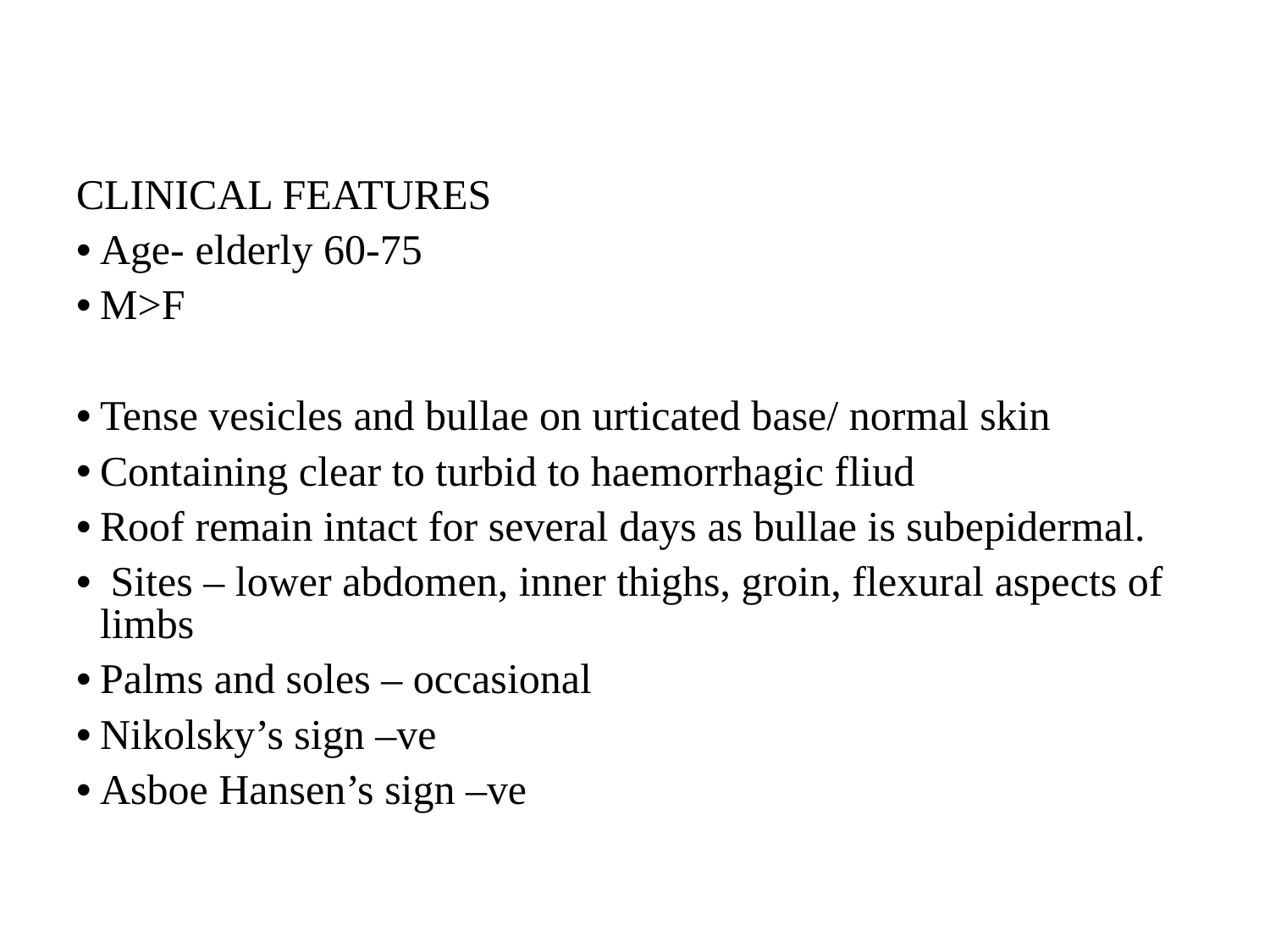

CLINICAL FEATURES
Age- elderly 60-75
M>F

Tense vesicles and bullae on urticated base/ normal skin
Containing clear to turbid to haemorrhagic fliud
Roof remain intact for several days as bullae is subepidermal.
 Sites – lower abdomen, inner thighs, groin, flexural aspects of limbs
Palms and soles – occasional
Nikolsky’s sign –ve
Asboe Hansen’s sign –ve